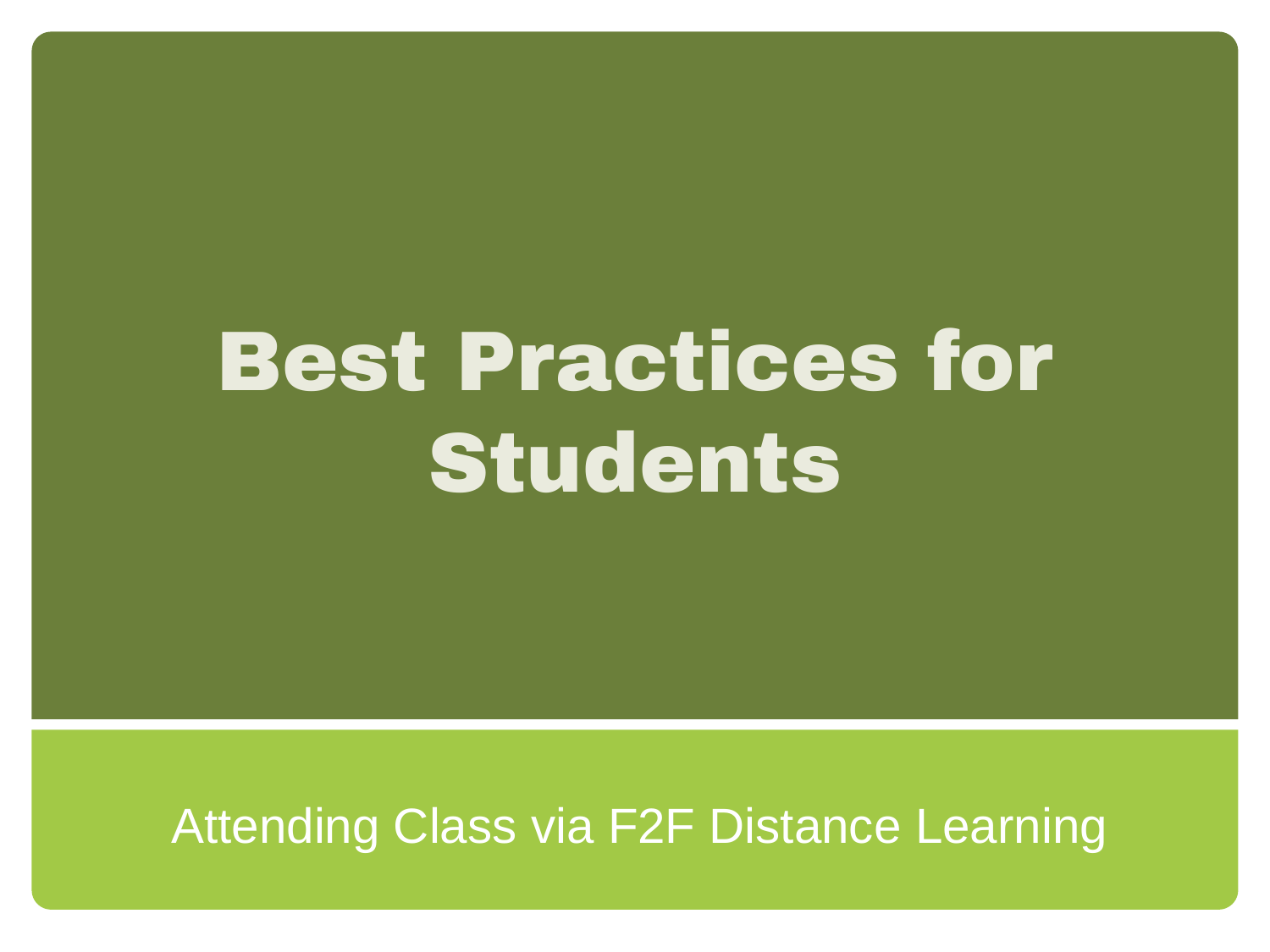

# Best Practices for Students
Attending Class via F2F Distance Learning